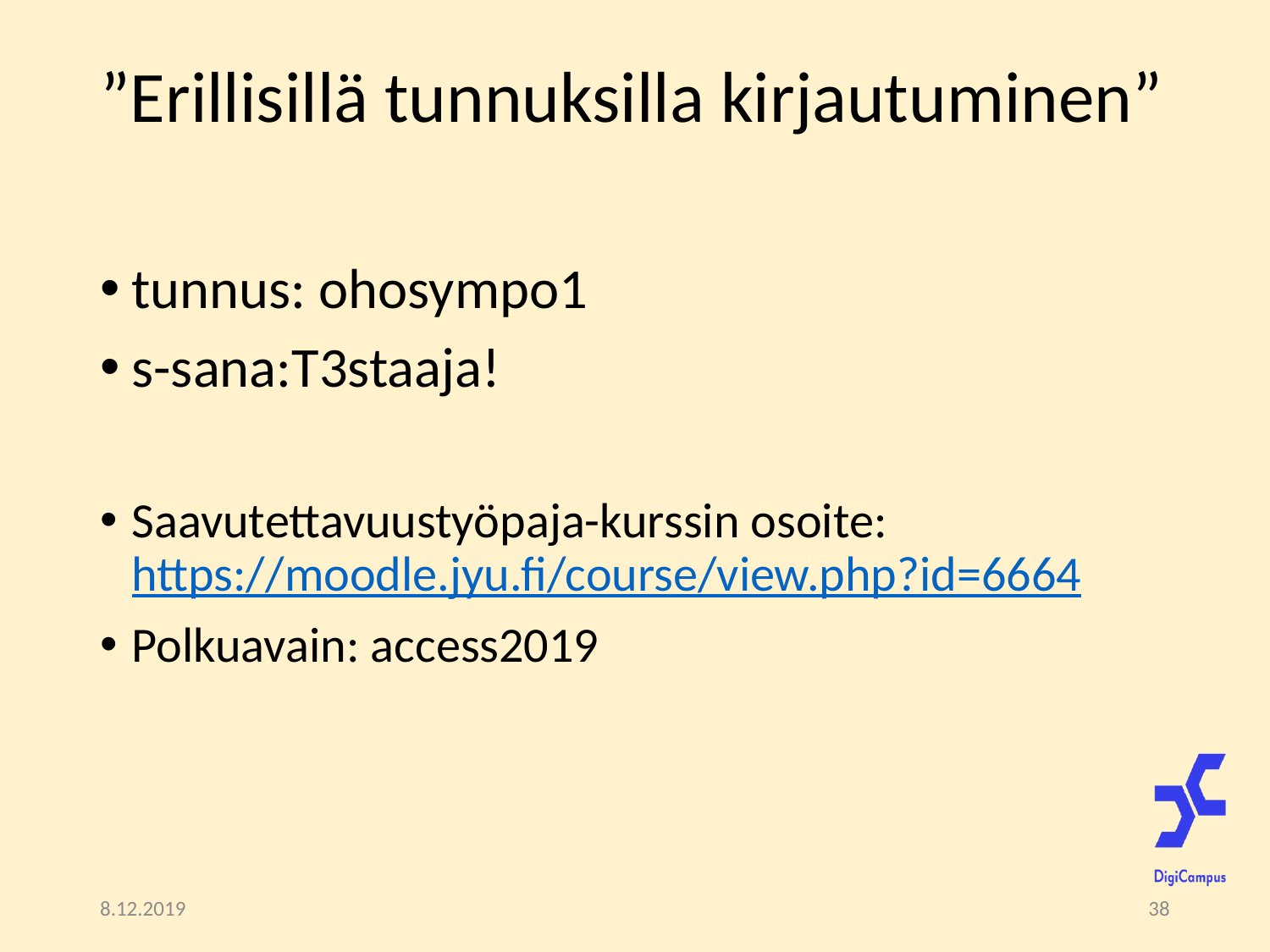

# ”Erillisillä tunnuksilla kirjautuminen”
tunnus: ohosympo1
s-sana:T3staaja!

Saavutettavuustyöpaja-kurssin osoite: https://moodle.jyu.fi/course/view.php?id=6664
Polkuavain: access2019

8.12.2019

38